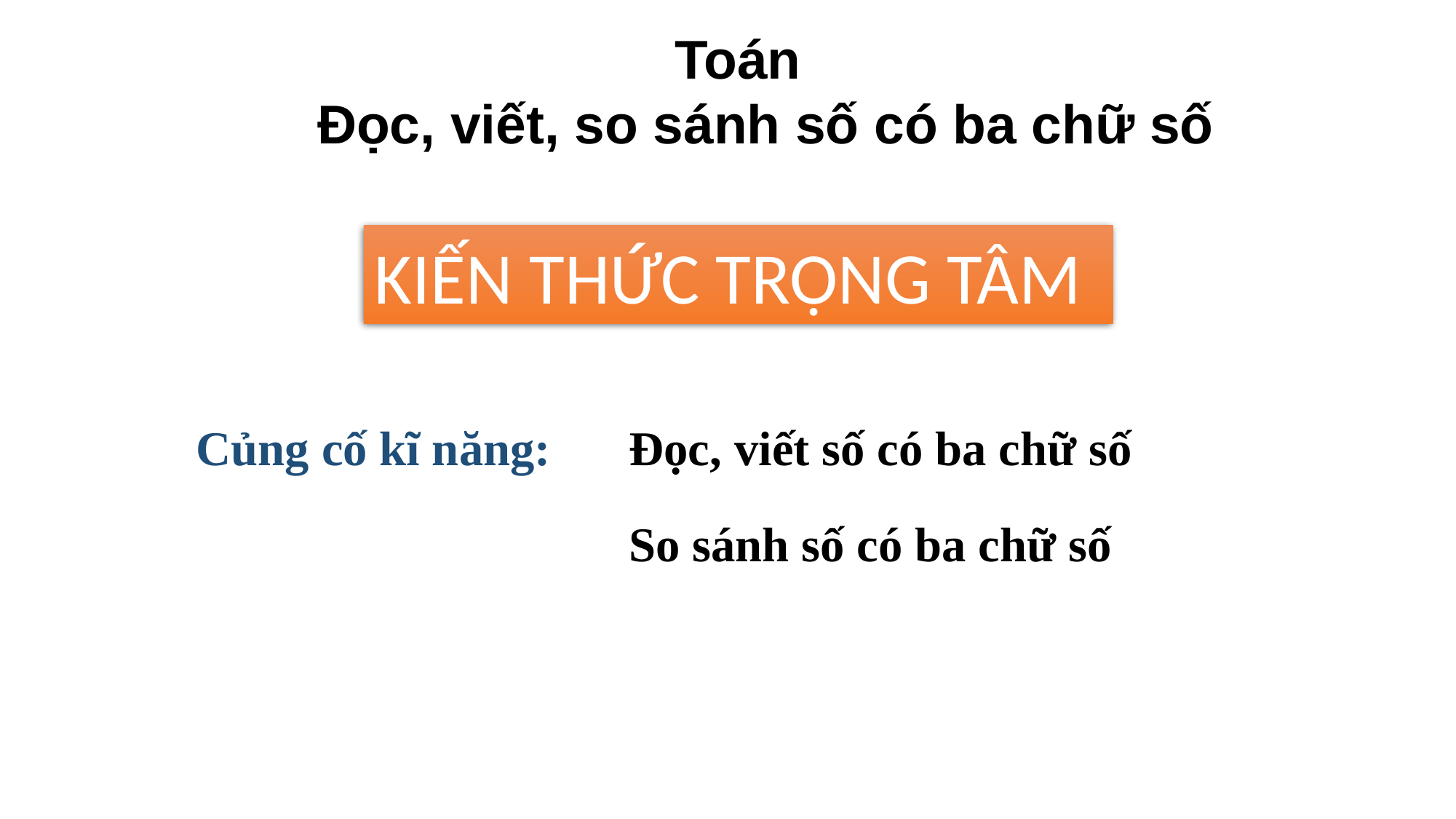

Toán
Đọc, viết, so sánh số có ba chữ số
KIẾN THỨC TRỌNG TÂM
Củng cố kĩ năng:
Đọc, viết số có ba chữ số
So sánh số có ba chữ số